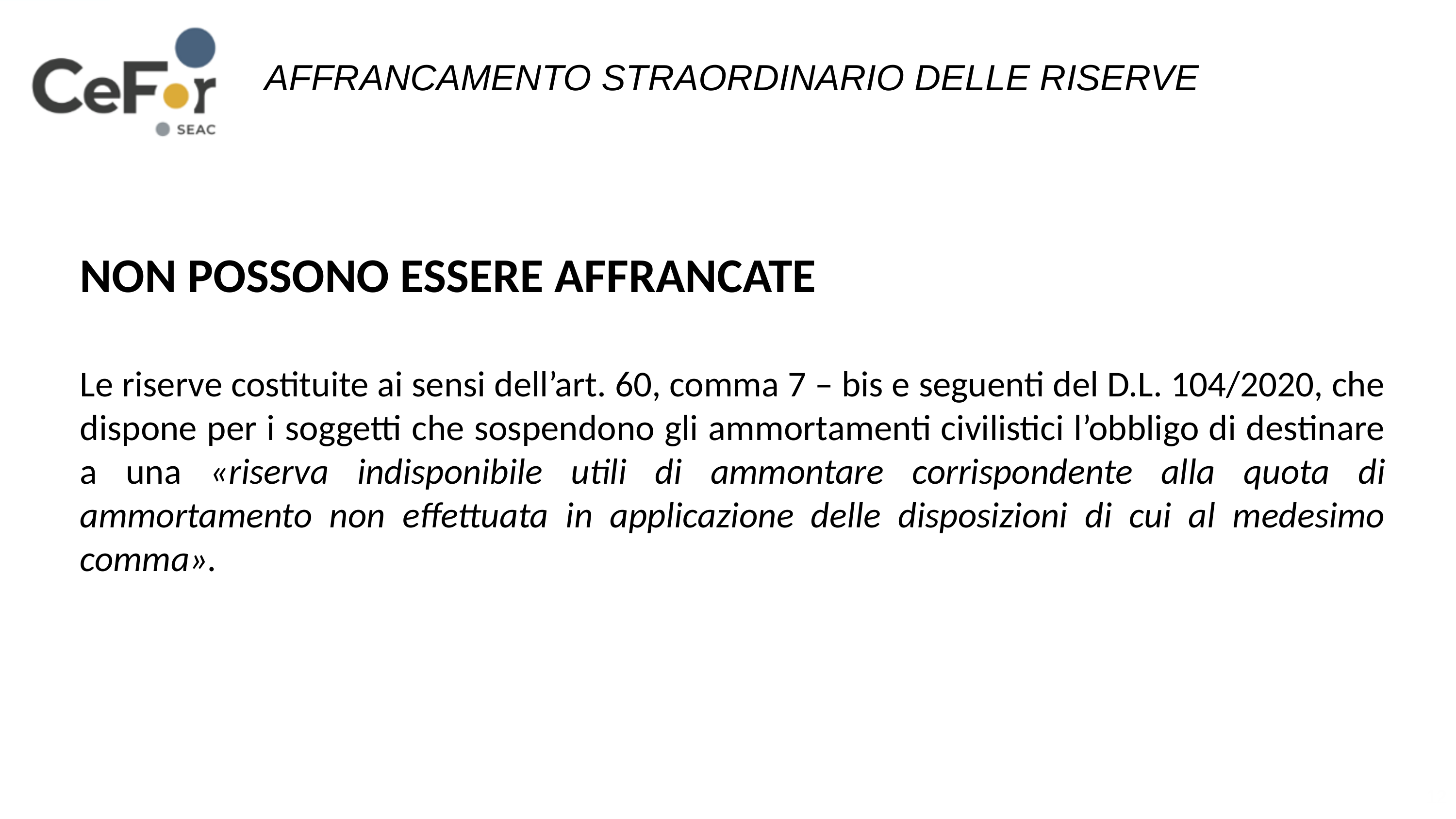

AFFRANCAMENTO STRAORDINARIO DELLE RISERVE
NON POSSONO ESSERE AFFRANCATE

Le riserve costituite ai sensi dell’art. 60, comma 7 – bis e seguenti del D.L. 104/2020, che dispone per i soggetti che sospendono gli ammortamenti civilistici l’obbligo di destinare a una «riserva indisponibile utili di ammontare corrispondente alla quota di ammortamento non effettuata in applicazione delle disposizioni di cui al medesimo comma».
12